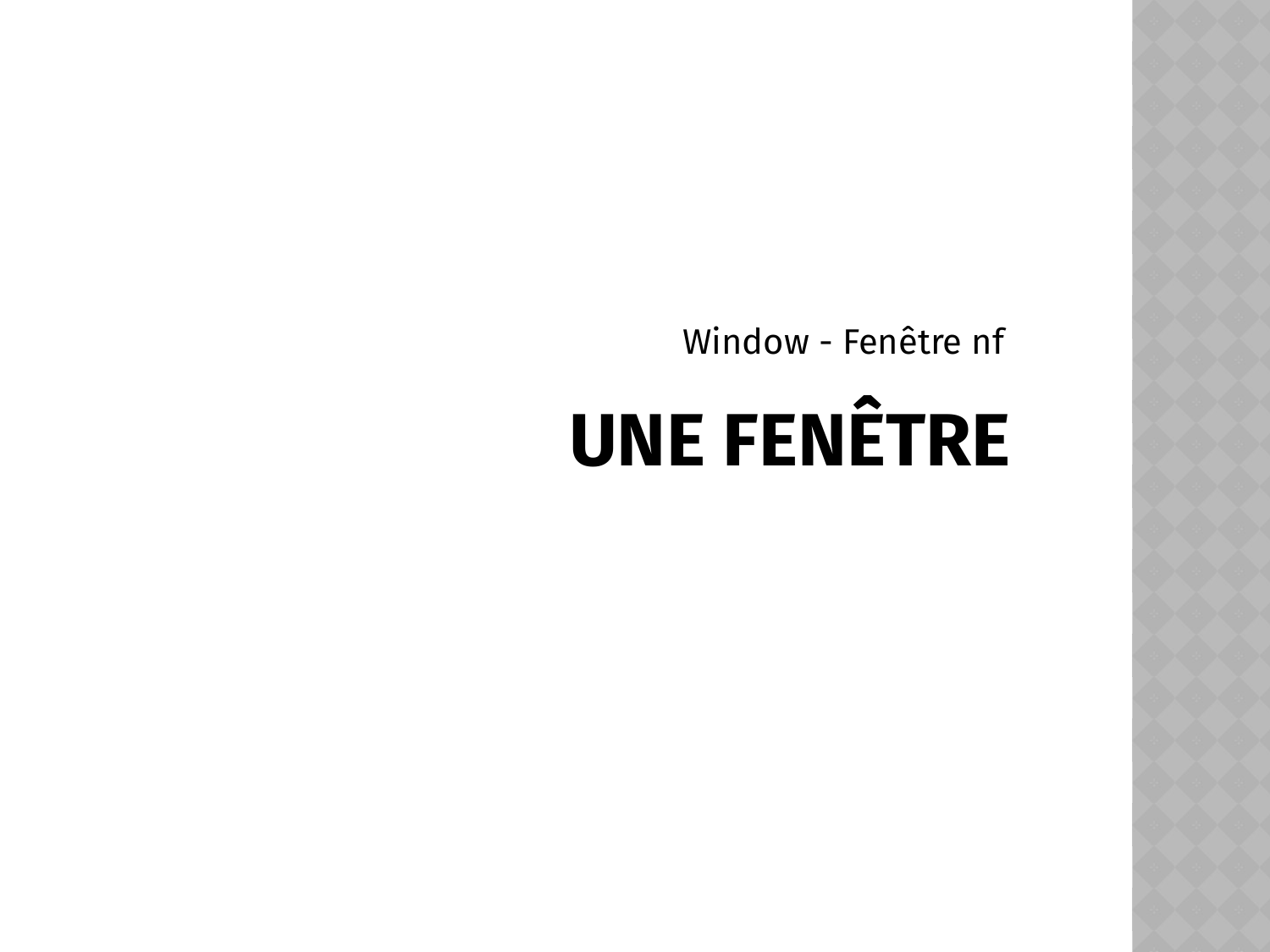

Window - Fenêtre nf
# Une fenêtre